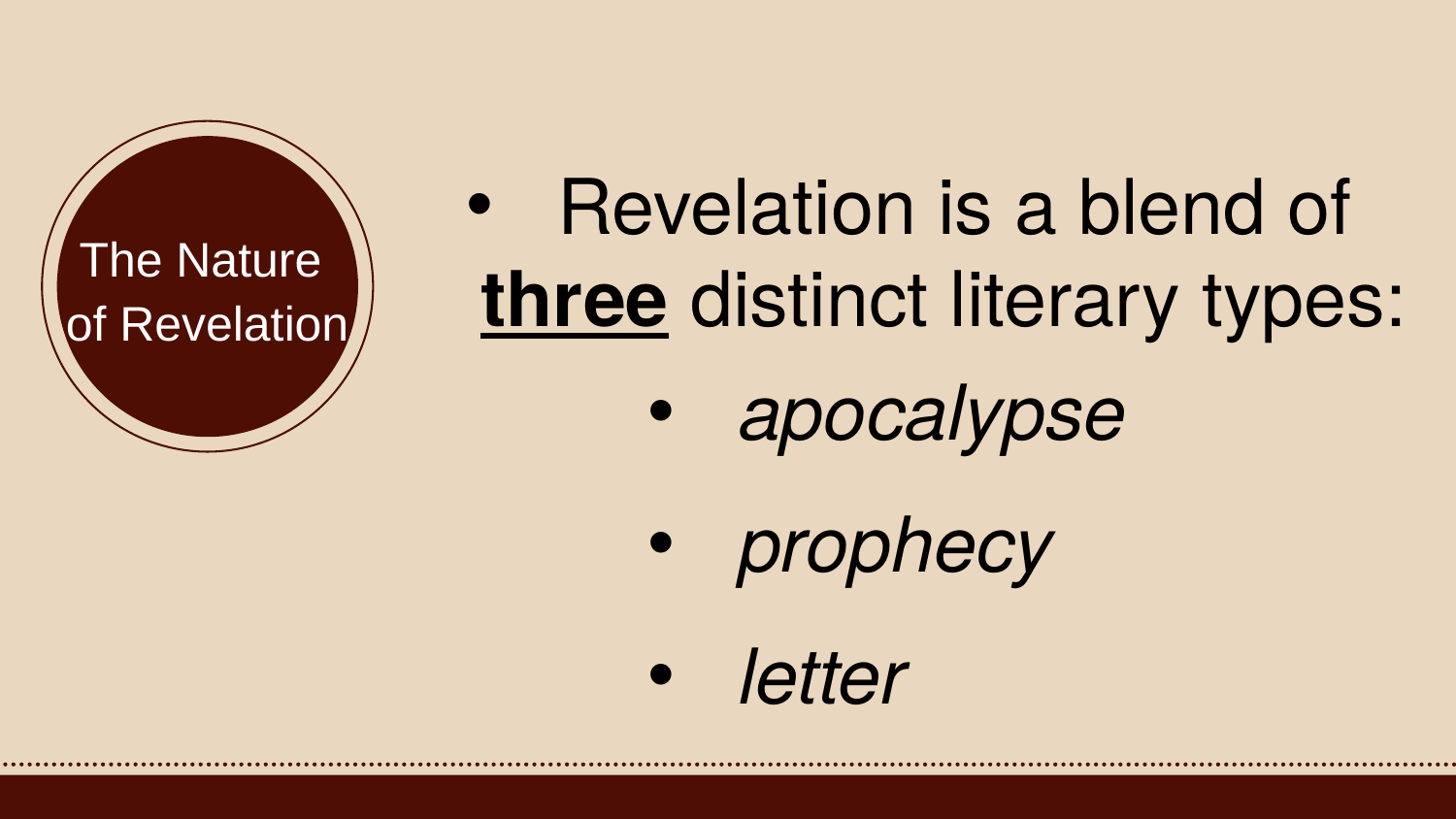

# Revelation is a blend of three distinct literary types:

The Nature
of Revelation
apocalypse
prophecy
letter